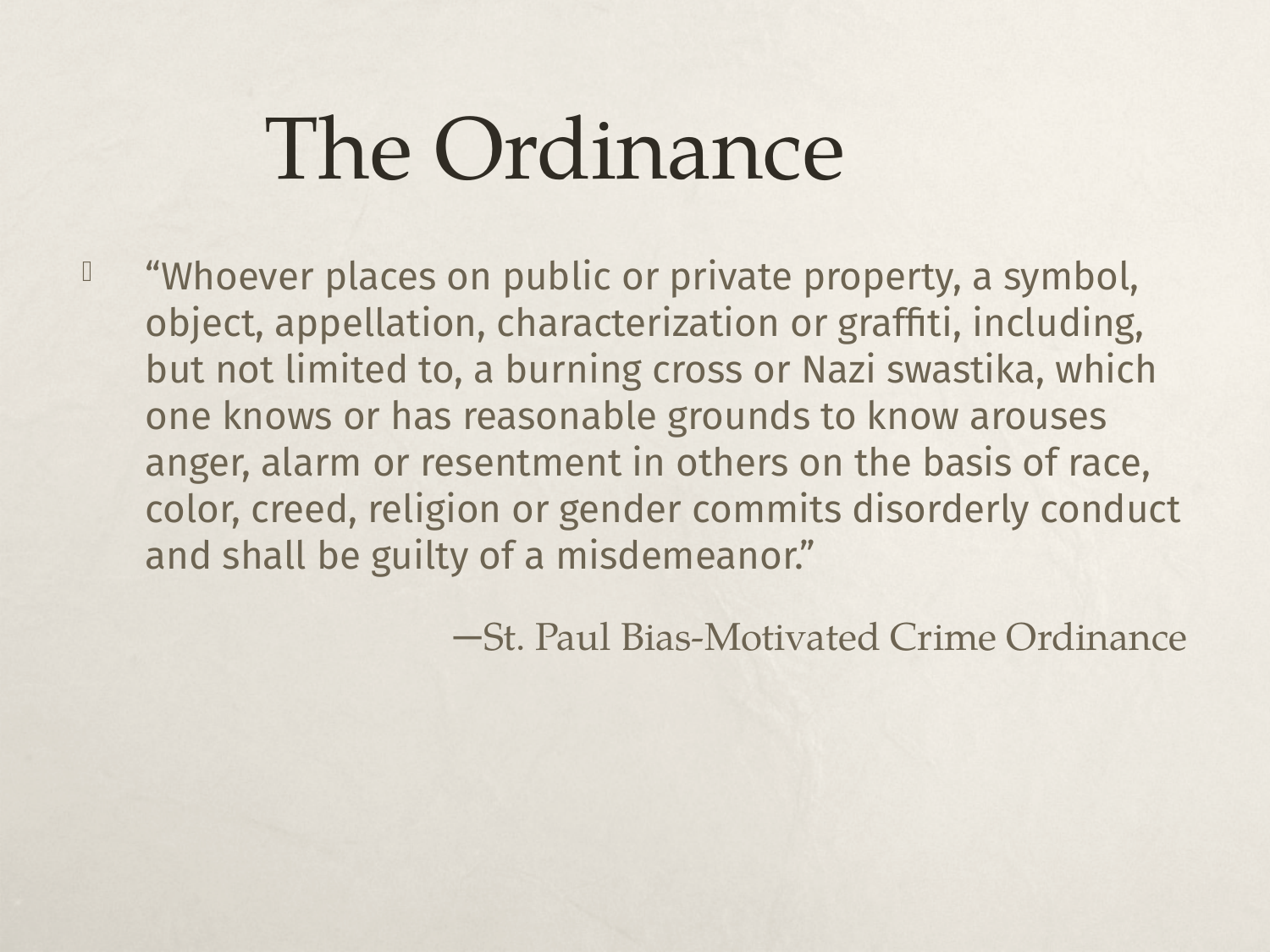

# The Ordinance
“Whoever places on public or private property, a symbol, object, appellation, characterization or graffiti, including, but not limited to, a burning cross or Nazi swastika, which one knows or has reasonable grounds to know arouses anger, alarm or resentment in others on the basis of race, color, creed, religion or gender commits disorderly conduct and shall be guilty of a misdemeanor.”
—St. Paul Bias-Motivated Crime Ordinance